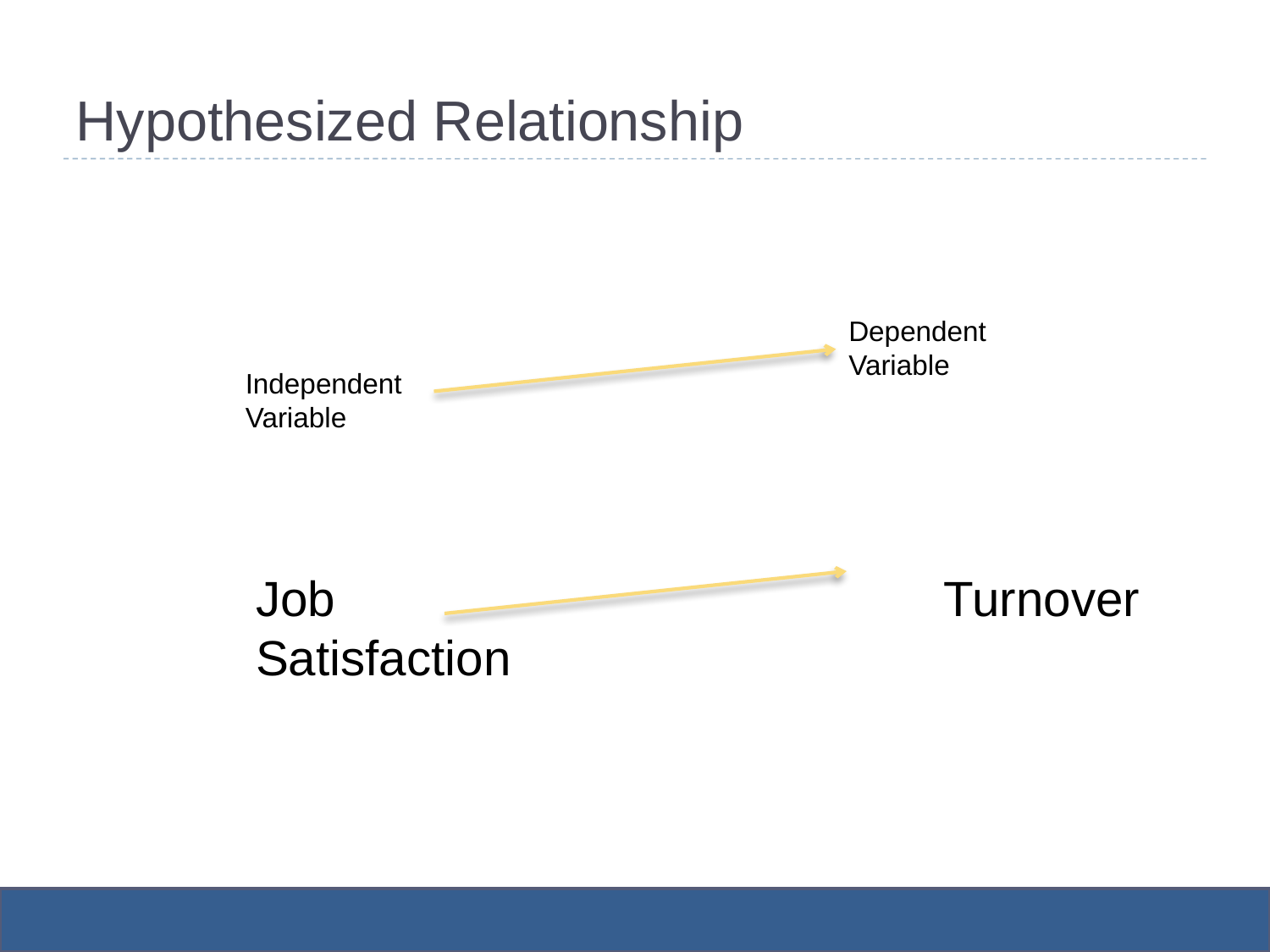

# Hypothesized Relationship
Dependent Variable
Independent Variable

Job Satisfaction
Turnover